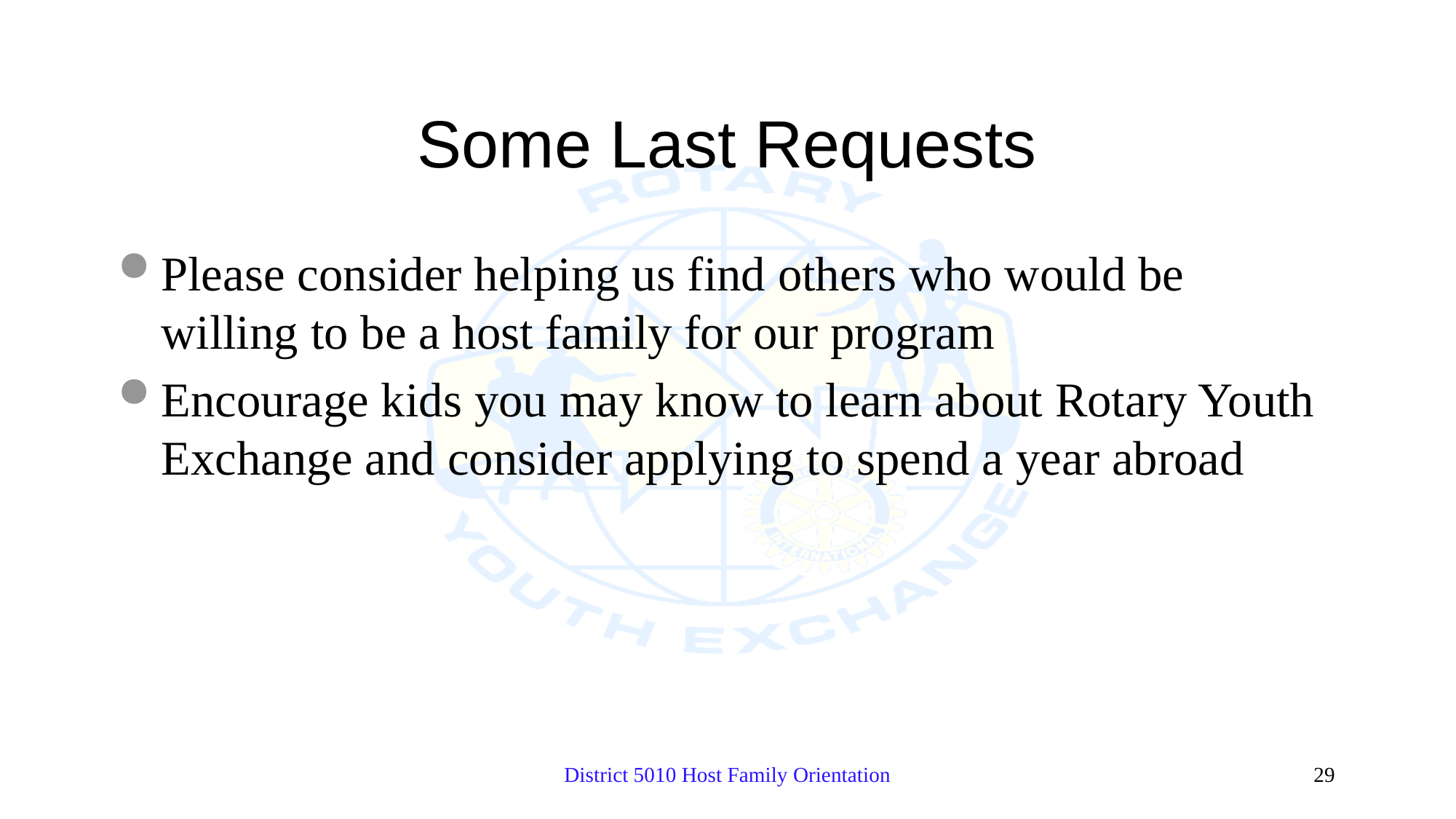

# Some Last Requests
Please consider helping us find others who would be willing to be a host family for our program
Encourage kids you may know to learn about Rotary Youth Exchange and consider applying to spend a year abroad
District 5010 Host Family Orientation
29